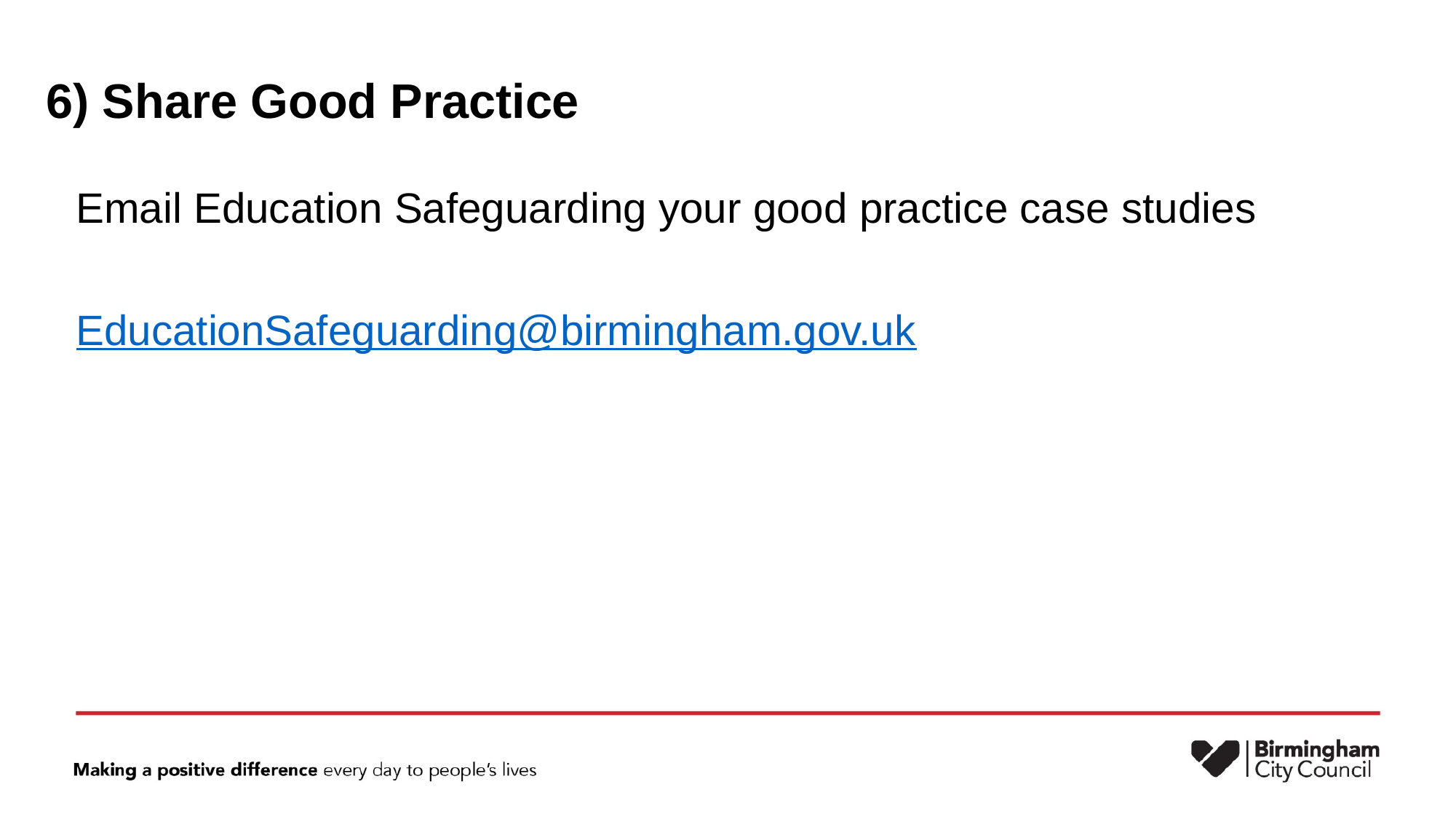

# 6) Share Good Practice
Email Education Safeguarding your good practice case studies

EducationSafeguarding@birmingham.gov.uk